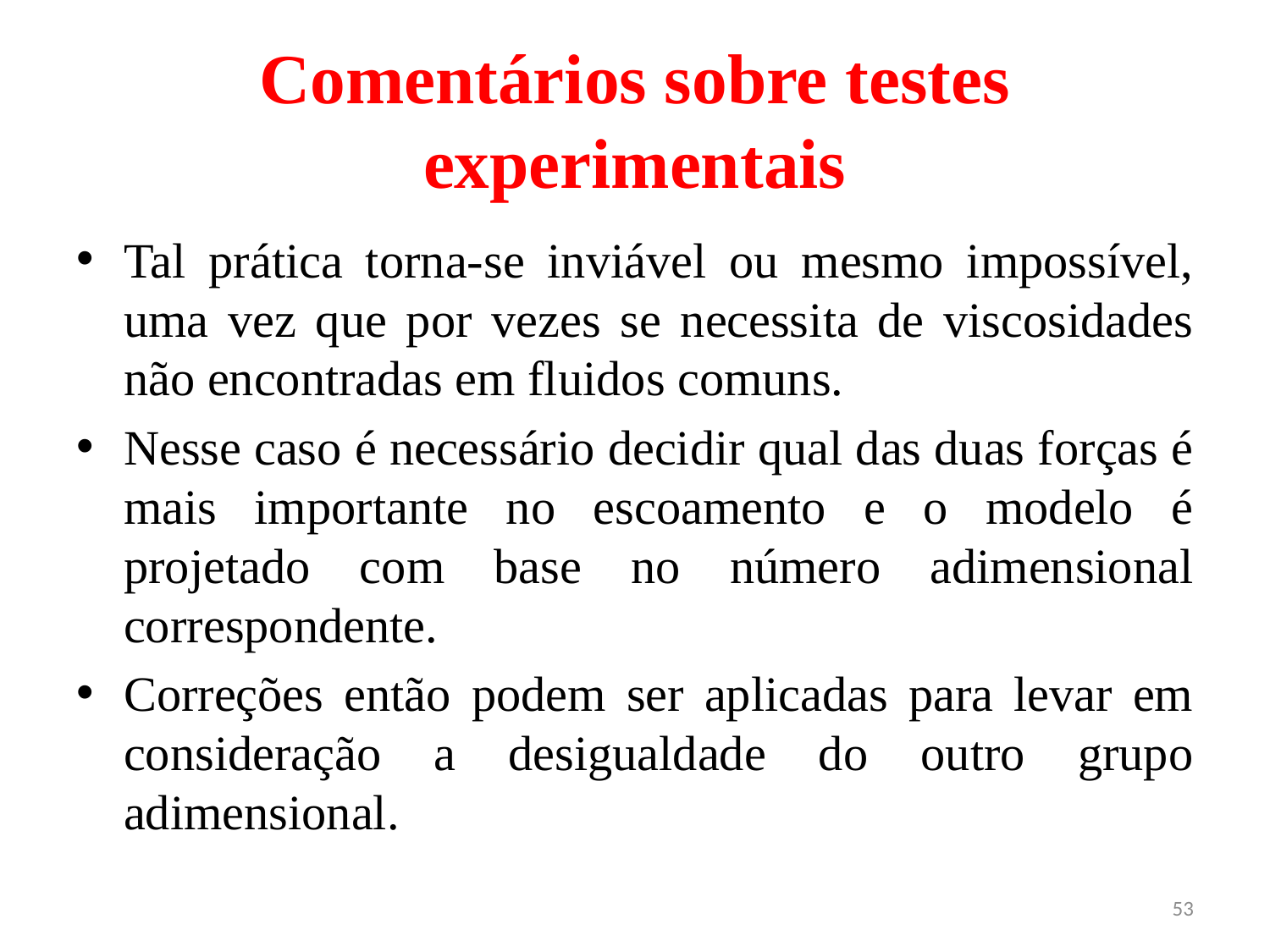

# Comentários sobre testes experimentais
Tal prática torna-se inviável ou mesmo impossível, uma vez que por vezes se necessita de viscosidades não encontradas em fluidos comuns.
Nesse caso é necessário decidir qual das duas forças é mais importante no escoamento e o modelo é projetado com base no número adimensional correspondente.
Correções então podem ser aplicadas para levar em consideração a desigualdade do outro grupo adimensional.
53